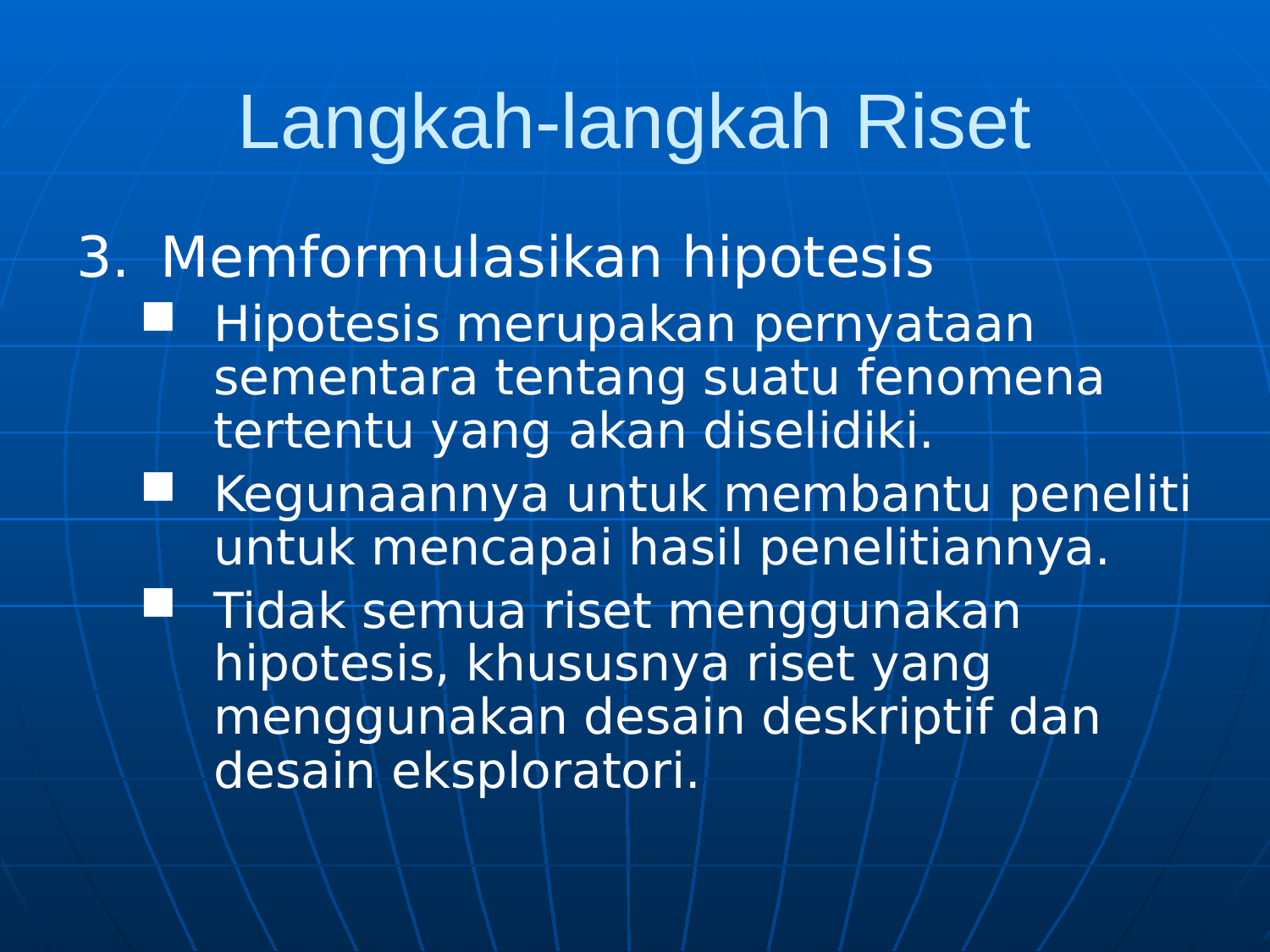

# Langkah-langkah Riset
3.	Memformulasikan hipotesis
Hipotesis merupakan pernyataan sementara tentang suatu fenomena tertentu yang akan diselidiki.
Kegunaannya untuk membantu peneliti untuk mencapai hasil penelitiannya.
Tidak semua riset menggunakan hipotesis, khususnya riset yang menggunakan desain deskriptif dan desain eksploratori.